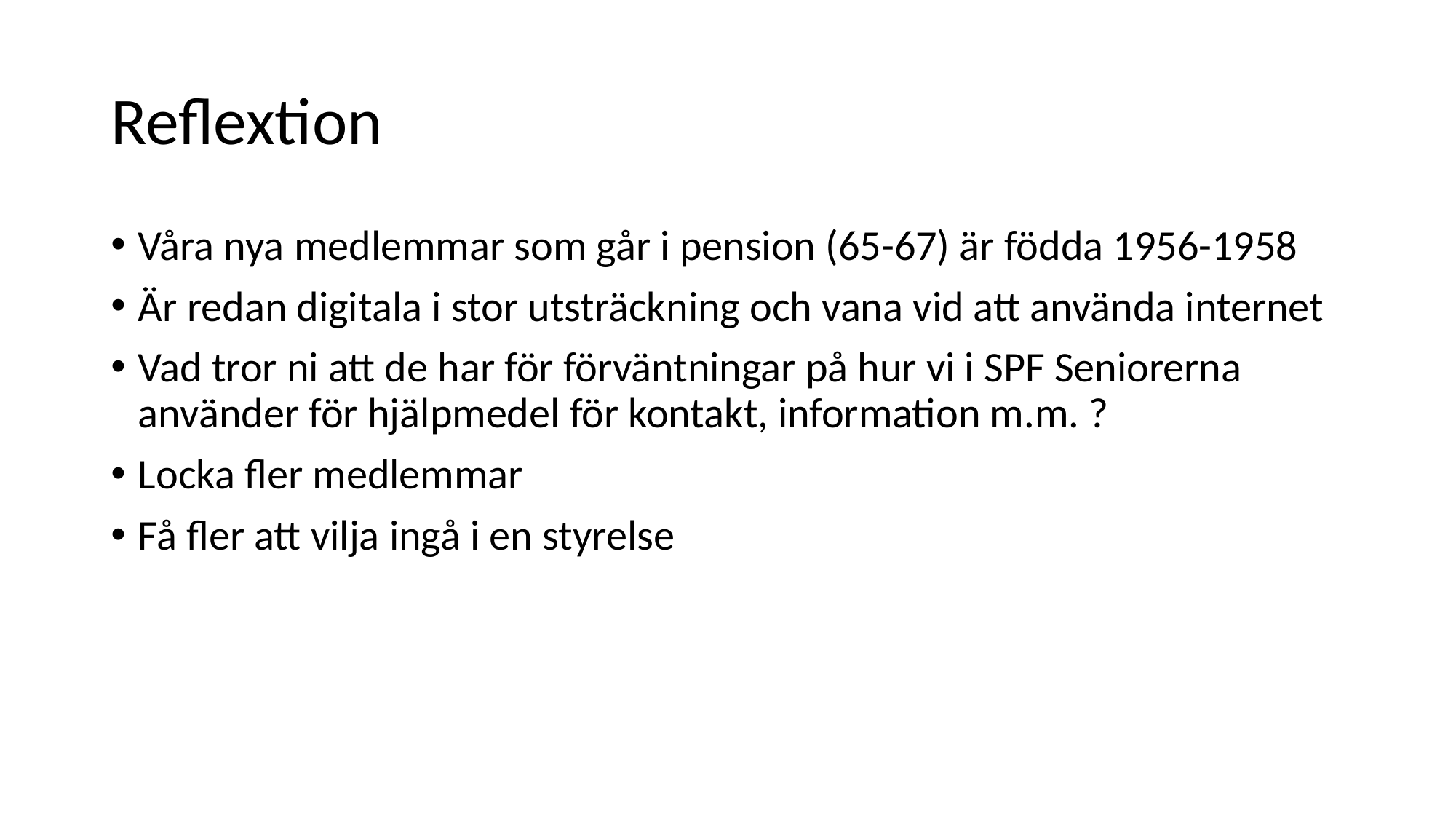

# Reflextion
Våra nya medlemmar som går i pension (65-67) är födda 1956-1958
Är redan digitala i stor utsträckning och vana vid att använda internet
Vad tror ni att de har för förväntningar på hur vi i SPF Seniorerna använder för hjälpmedel för kontakt, information m.m. ?
Locka fler medlemmar
Få fler att vilja ingå i en styrelse